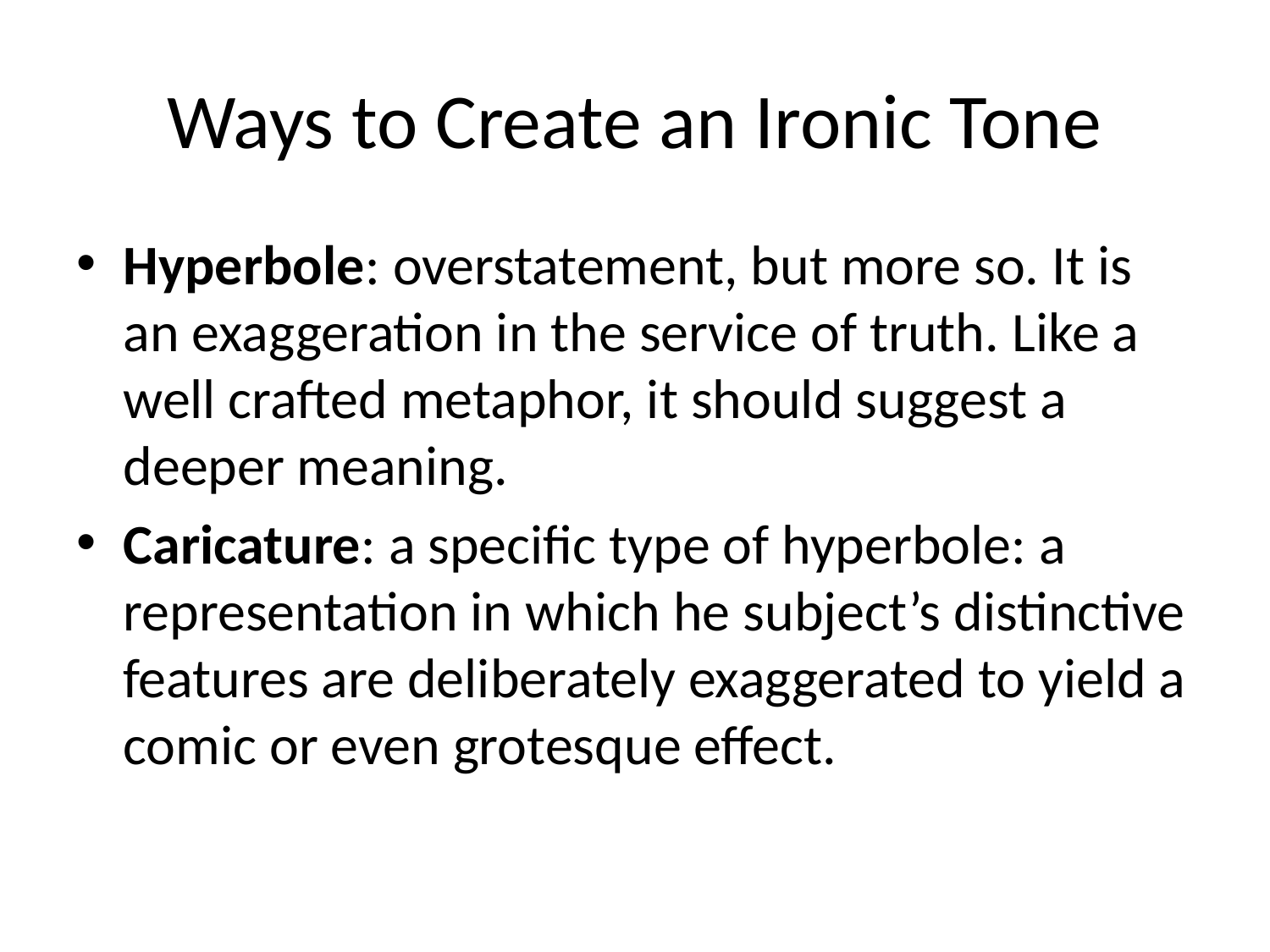

# Ways to Create an Ironic Tone
Hyperbole: overstatement, but more so. It is an exaggeration in the service of truth. Like a well crafted metaphor, it should suggest a deeper meaning.
Caricature: a specific type of hyperbole: a representation in which he subject’s distinctive features are deliberately exaggerated to yield a comic or even grotesque effect.